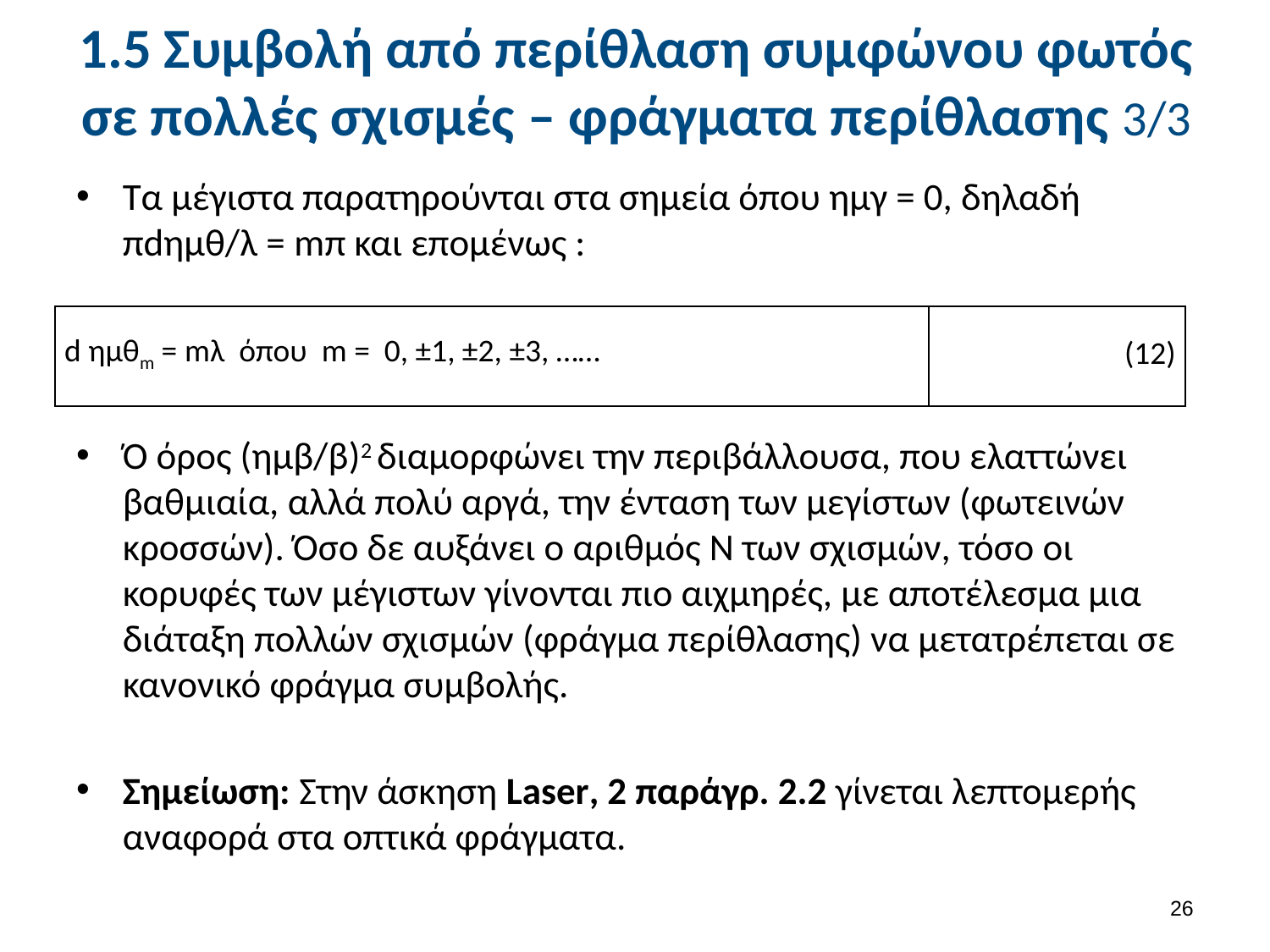

# 1.5 Συμβολή από περίθλαση συμφώνου φωτός σε πολλές σχισμές – φράγματα περίθλασης 3/3
Τα μέγιστα παρατηρούνται στα σημεία όπου ημγ = 0, δηλαδή πdημθ/λ = mπ και επομένως :

Ό όρος (ημβ/β)2 διαμορφώνει την περιβάλλουσα, που ελαττώνει βαθμιαία, αλλά πολύ αργά, την ένταση των μεγίστων (φωτεινών κροσσών). Όσο δε αυξάνει ο αριθμός Ν των σχισμών, τόσο οι κορυφές των μέγιστων γίνονται πιο αιχμηρές, με αποτέλεσμα μια διάταξη πολλών σχισμών (φράγμα περίθλασης) να μετατρέπεται σε κανονικό φράγμα συμβολής.

Σημείωση: Στην άσκηση Laser, 2 παράγρ. 2.2 γίνεται λεπτομερής αναφορά στα οπτικά φράγματα.

| d ημθm = mλ όπου m = 0, ±1, ±2, ±3, …… | (12) |
| --- | --- |
26